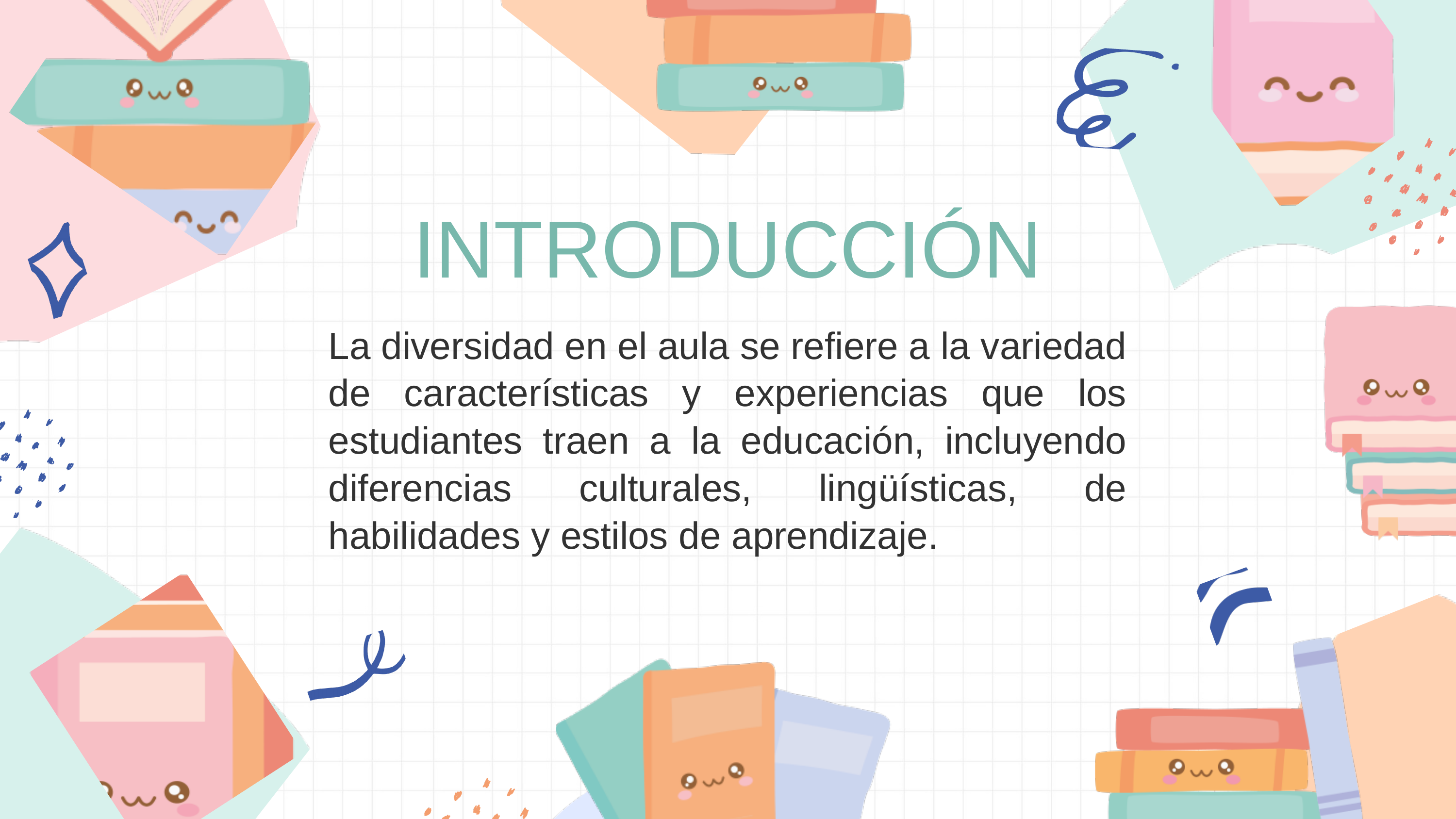

INTRODUCCIÓN

La diversidad en el aula se refiere a la variedad de características y experiencias que los estudiantes traen a la educación, incluyendo diferencias culturales, lingüísticas, de habilidades y estilos de aprendizaje.